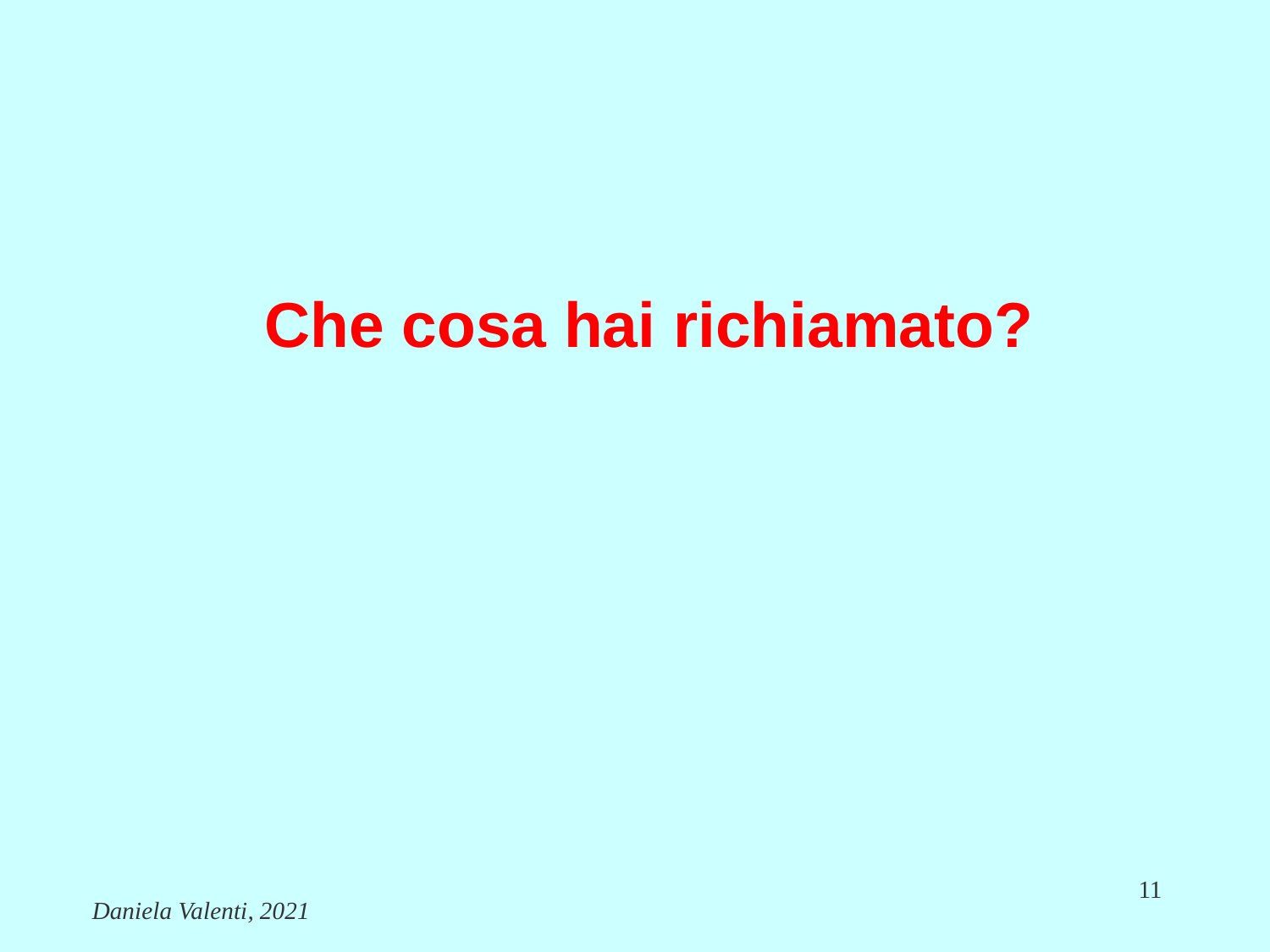

# Che cosa hai richiamato?

11
Daniela Valenti, 2021